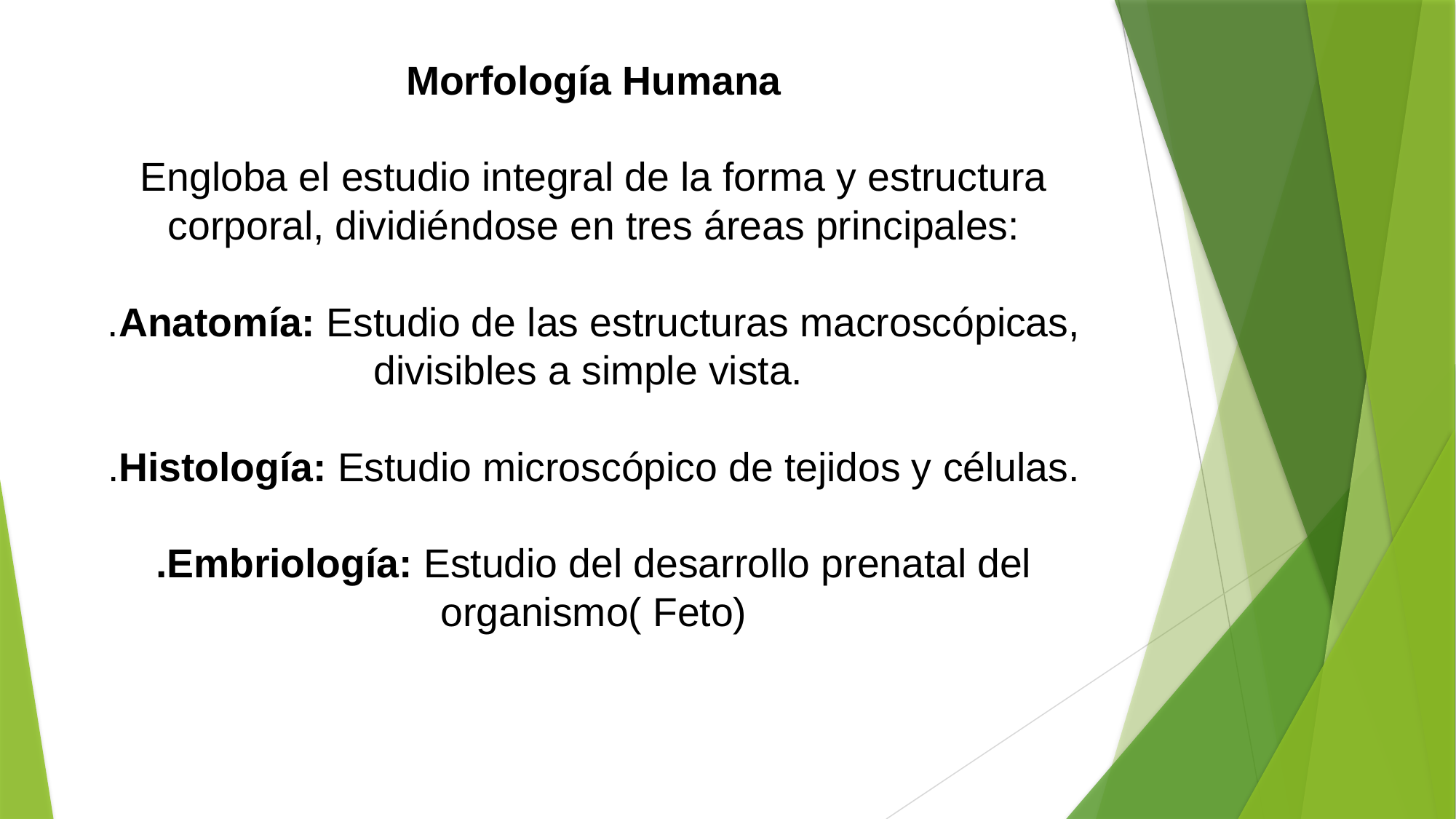

# Morfología Humana Engloba el estudio integral de la forma y estructura corporal, dividiéndose en tres áreas principales: .Anatomía: Estudio de las estructuras macroscópicas, divisibles a simple vista. .Histología: Estudio microscópico de tejidos y células. .Embriología: Estudio del desarrollo prenatal del organismo( Feto)